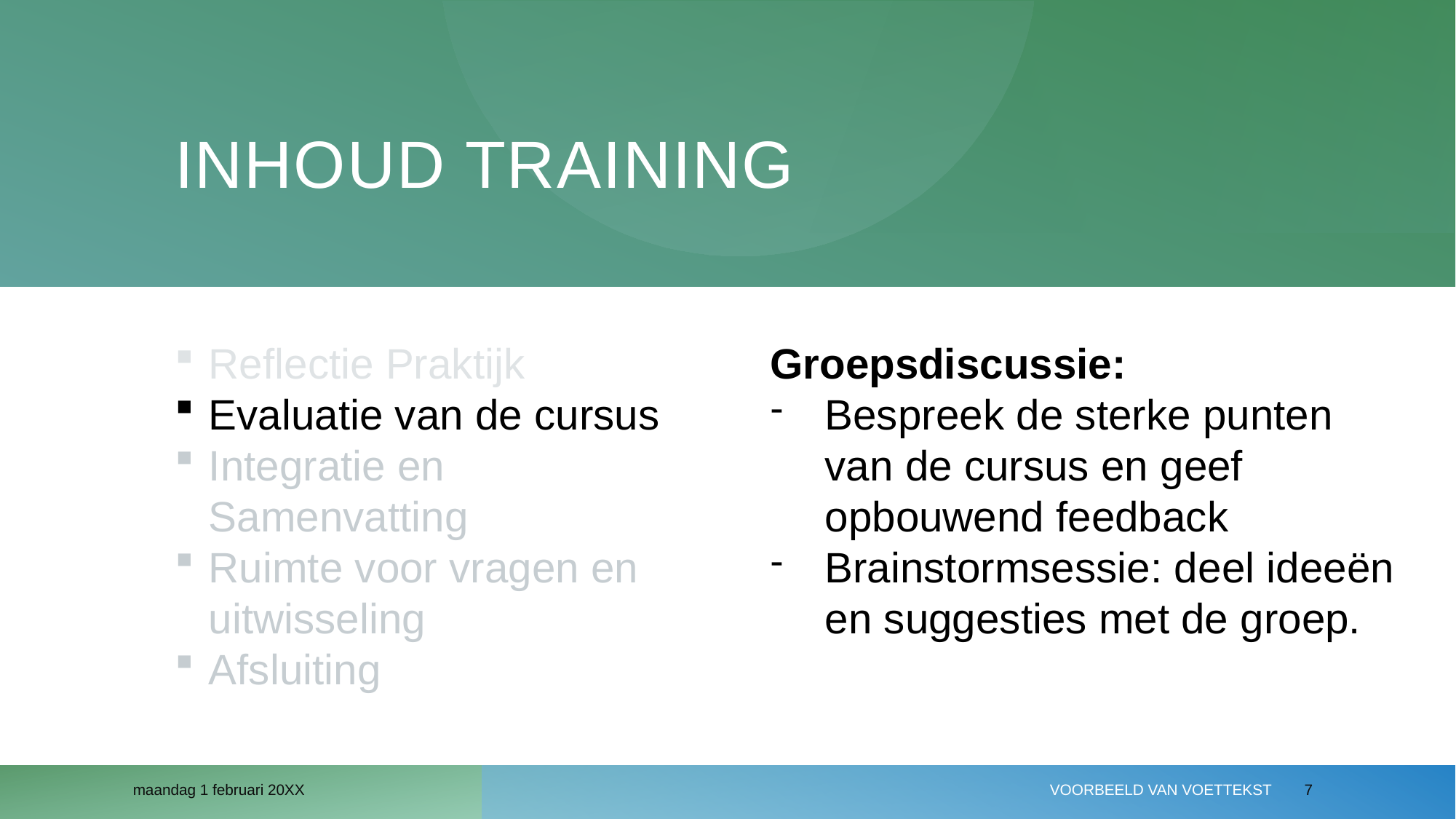

# Inhoud training
Groepsdiscussie:
Bespreek de sterke punten van de cursus en geef opbouwend feedback
Brainstormsessie: deel ideeën en suggesties met de groep.

Reflectie Praktijk
Evaluatie van de cursus
Integratie en Samenvatting
Ruimte voor vragen en uitwisseling
Afsluiting

maandag 1 februari 20XX
Voorbeeld van voettekst
7